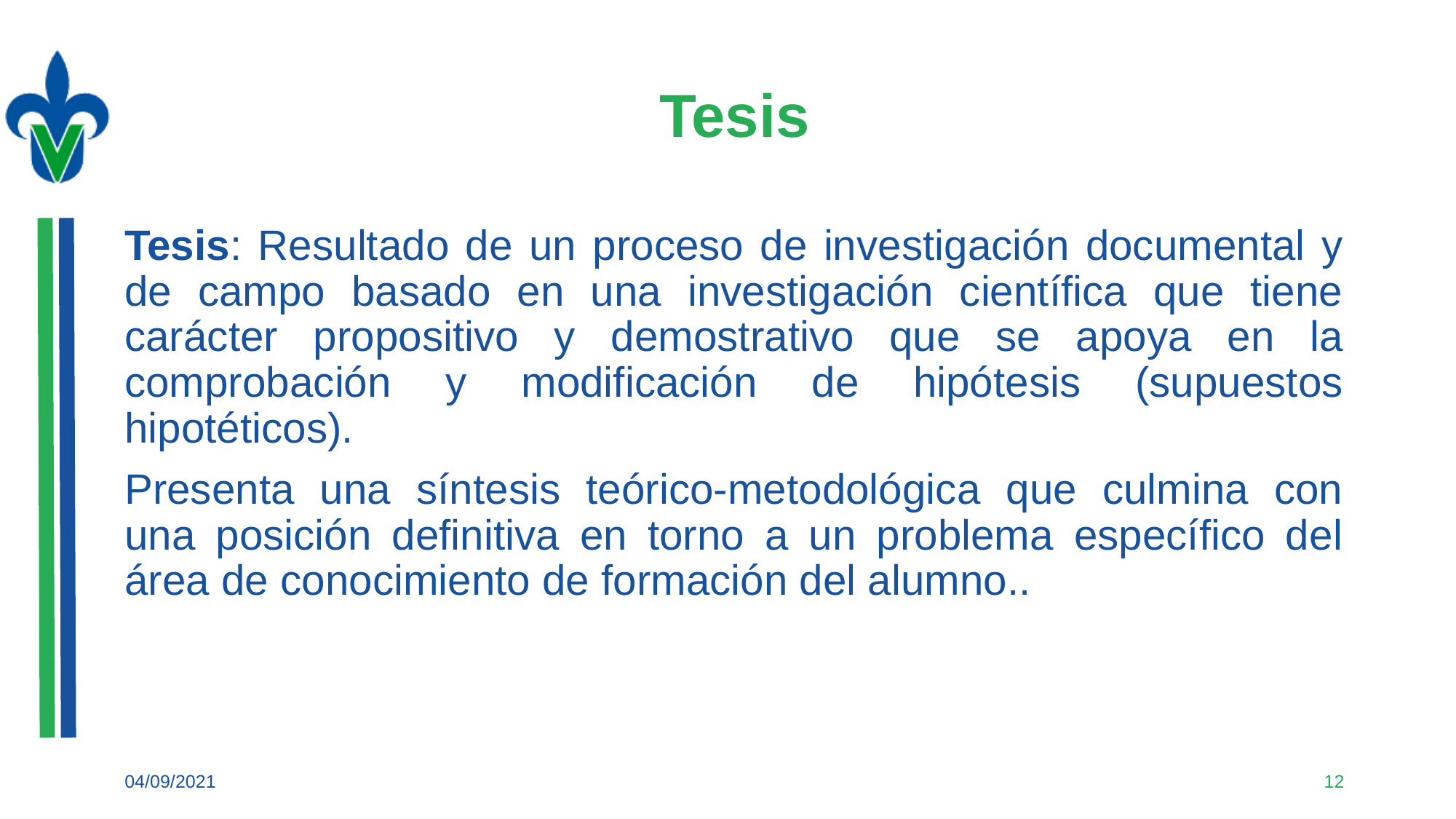

# Tesis
Tesis: Resultado de un proceso de investigación documental y de campo basado en una investigación científica que tiene carácter propositivo y demostrativo que se apoya en la comprobación y modificación de hipótesis (supuestos hipotéticos).
Presenta una síntesis teórico-metodológica que culmina con una posición definitiva en torno a un problema específico del área de conocimiento de formación del alumno..

04/09/2021

12